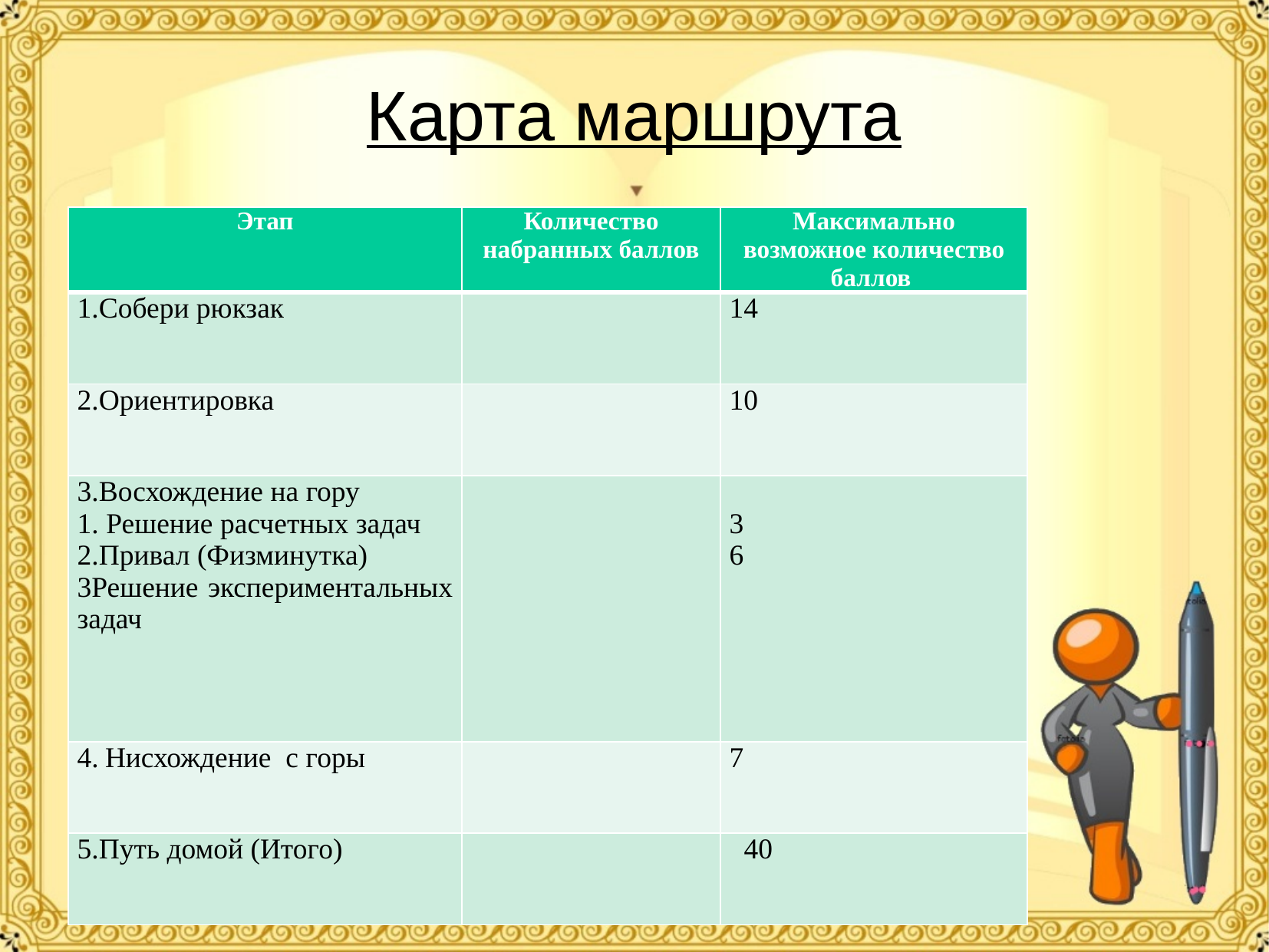

# Карта маршрута
| Этап | Количество набранных баллов | Максимально возможное количество баллов |
| --- | --- | --- |
| 1.Собери рюкзак |  | 14 |
| 2.Ориентировка |  | 10 |
| 3.Восхождение на гору 1. Решение расчетных задач 2.Привал (Физминутка) 3Решение экспериментальных задач |  | 3 6 |
| 4. Нисхождение с горы |  | 7 |
| 5.Путь домой (Итого) |  | 40 |